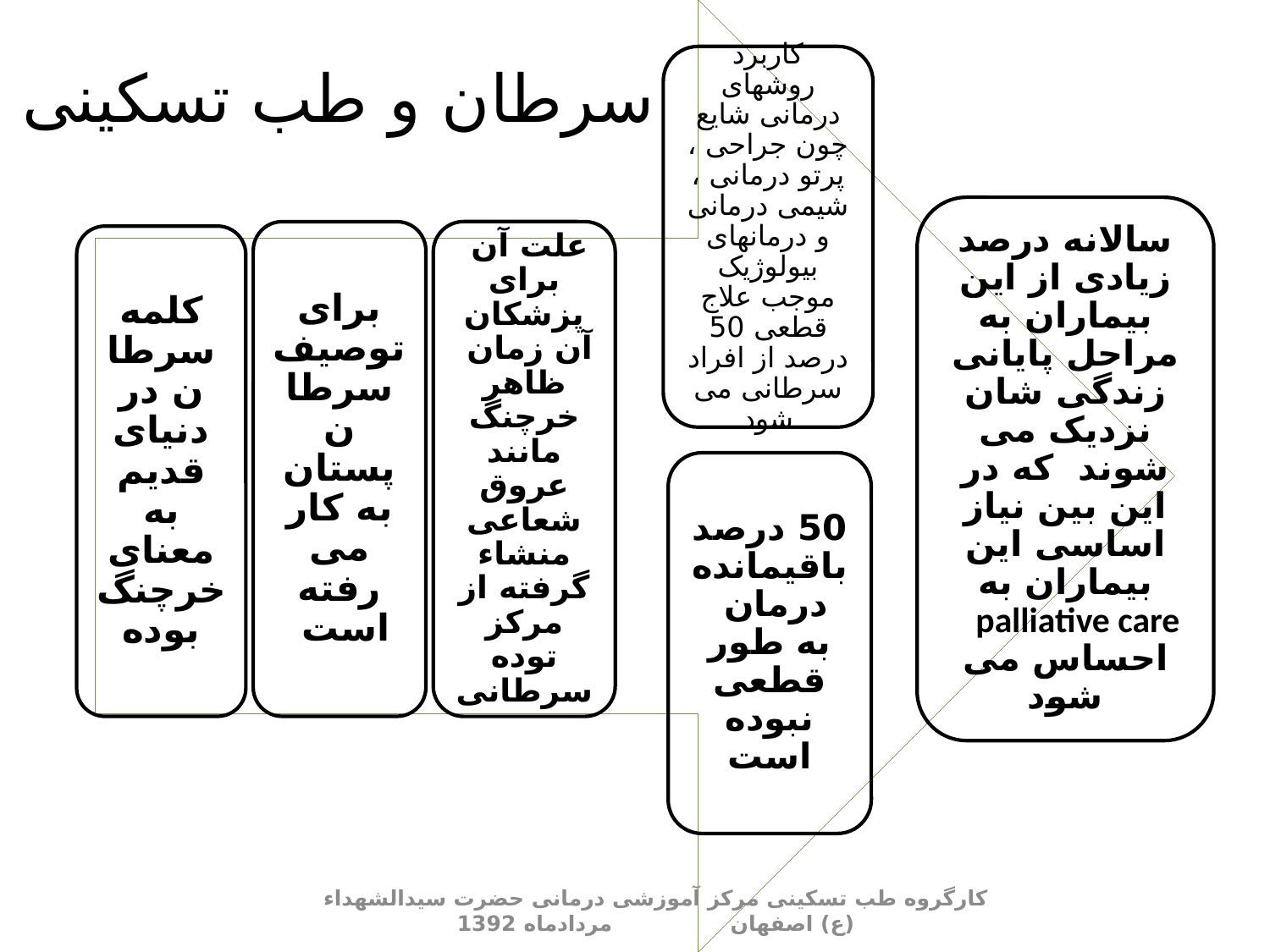

کلمه سرطان در دنیای قدیم به معنای خرچنگ بوده
برای توصیف سرطان پستان به کار می رفته است
علت آن  برای پزشکان آن زمان  ظاهر خرچنگ مانند عروق شعاعی منشاء گرفته از مرکز توده سرطانی
کاربرد روشهای درمانی شایع چون جراحی ، پرتو درمانی ، شیمی درمانی و درمانهای بیولوژیک موجب علاج قطعی 50 درصد از افراد سرطانی می شود
50 درصد باقیمانده درمان  به طور قطعی نبوده است
سالانه درصد زیادی از این بیماران به مراحل پایانی زندگی شان نزدیک می شوند  که در این بین نیاز اساسی این بیماران به palliative care   احساس می شود
# سرطان و طب تسکینی
کارگروه طب تسکینی مرکز آموزشی درمانی حضرت سیدالشهداء (ع) اصفهان                مردادماه 1392